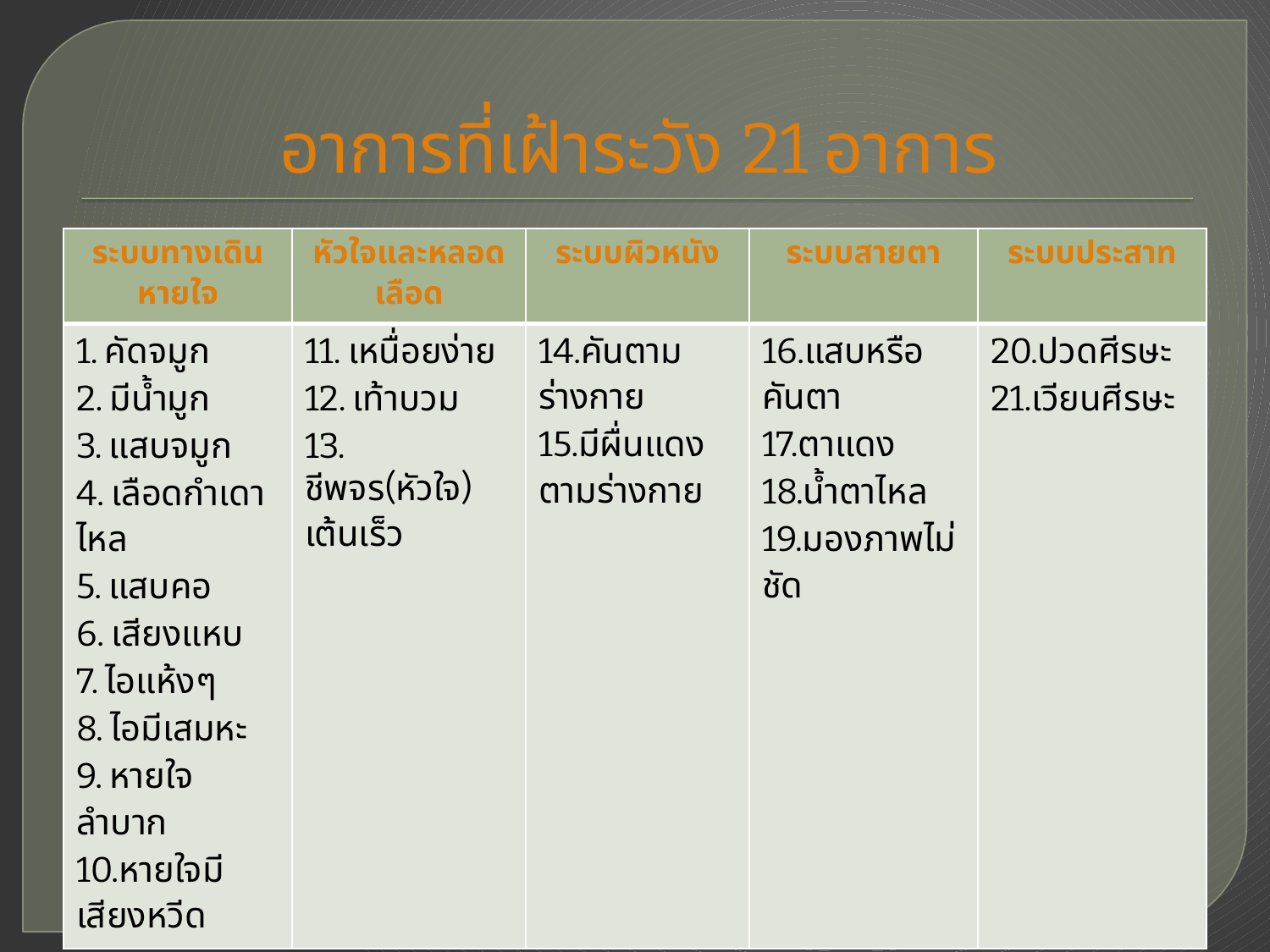

# อาการที่เฝ้าระวัง 21 อาการ
| ระบบทางเดินหายใจ | หัวใจและหลอดเลือด | ระบบผิวหนัง | ระบบสายตา | ระบบประสาท |
| --- | --- | --- | --- | --- |
| 1. คัดจมูก 2. มีน้ำมูก 3. แสบจมูก 4. เลือดกำเดาไหล 5. แสบคอ 6. เสียงแหบ 7. ไอแห้งๆ 8. ไอมีเสมหะ 9. หายใจลำบาก 10.หายใจมีเสียงหวีด | 11. เหนื่อยง่าย 12. เท้าบวม 13. ชีพจร(หัวใจ) เต้นเร็ว | 14.คันตามร่างกาย 15.มีผื่นแดงตามร่างกาย | 16.แสบหรือคันตา 17.ตาแดง 18.น้ำตาไหล 19.มองภาพไม่ชัด | 20.ปวดศีรษะ 21.เวียนศีรษะ |